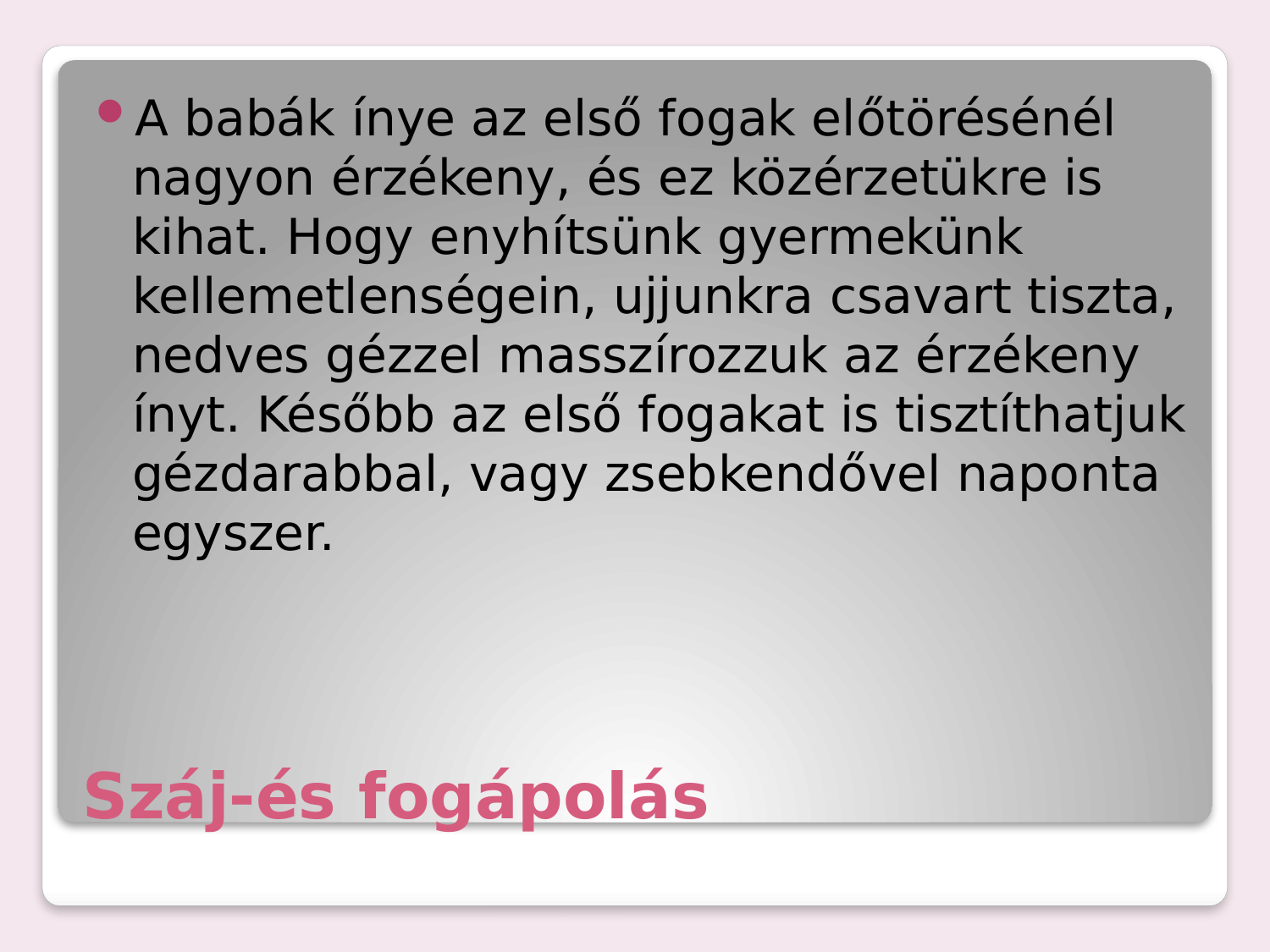

A babák ínye az első fogak előtörésénél  nagyon érzékeny, és ez közérzetükre is kihat. Hogy enyhítsünk gyermekünk kellemetlenségein, ujjunkra csavart tiszta, nedves gézzel masszírozzuk az érzékeny ínyt. Később az első fogakat is tisztíthatjuk gézdarabbal, vagy zsebkendővel naponta egyszer.

# Száj-és fogápolás